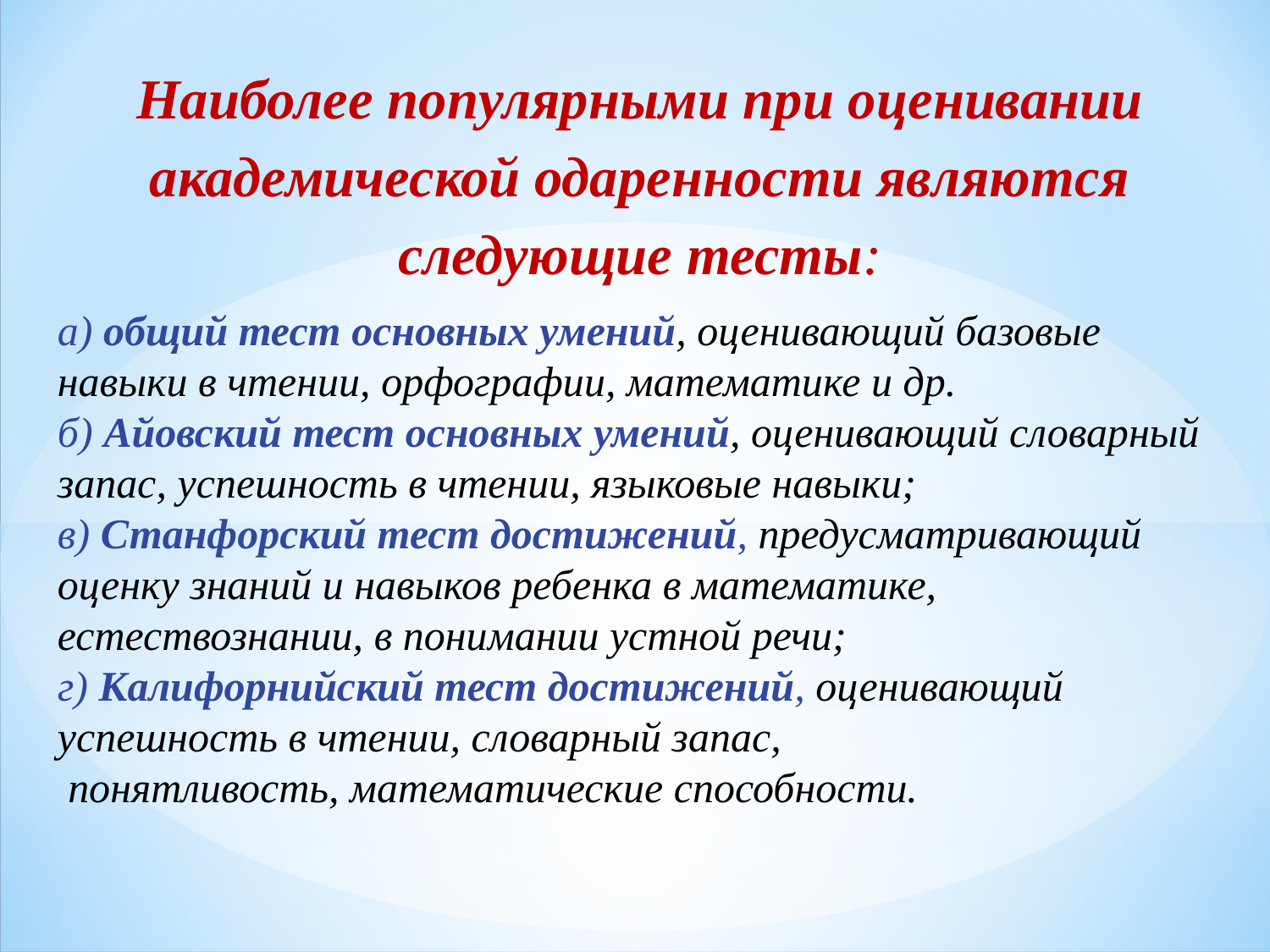

Наиболее популярными при оценивании академической одаренности являются следующие тесты:
а) общий тест основных умений, оценивающий базовые навыки в чтении, орфографии, математике и др.
б) Айовский тест основных умений, оценивающий словарный запас, успешность в чтении, языковые навыки;
в) Станфорский тест достижений, предусматривающий оценку знаний и навыков ребенка в математике, естествознании, в понимании устной речи;
г) Калифорнийский тест достижений, оценивающий успешность в чтении, словарный запас,
 понятливость, математические способности.